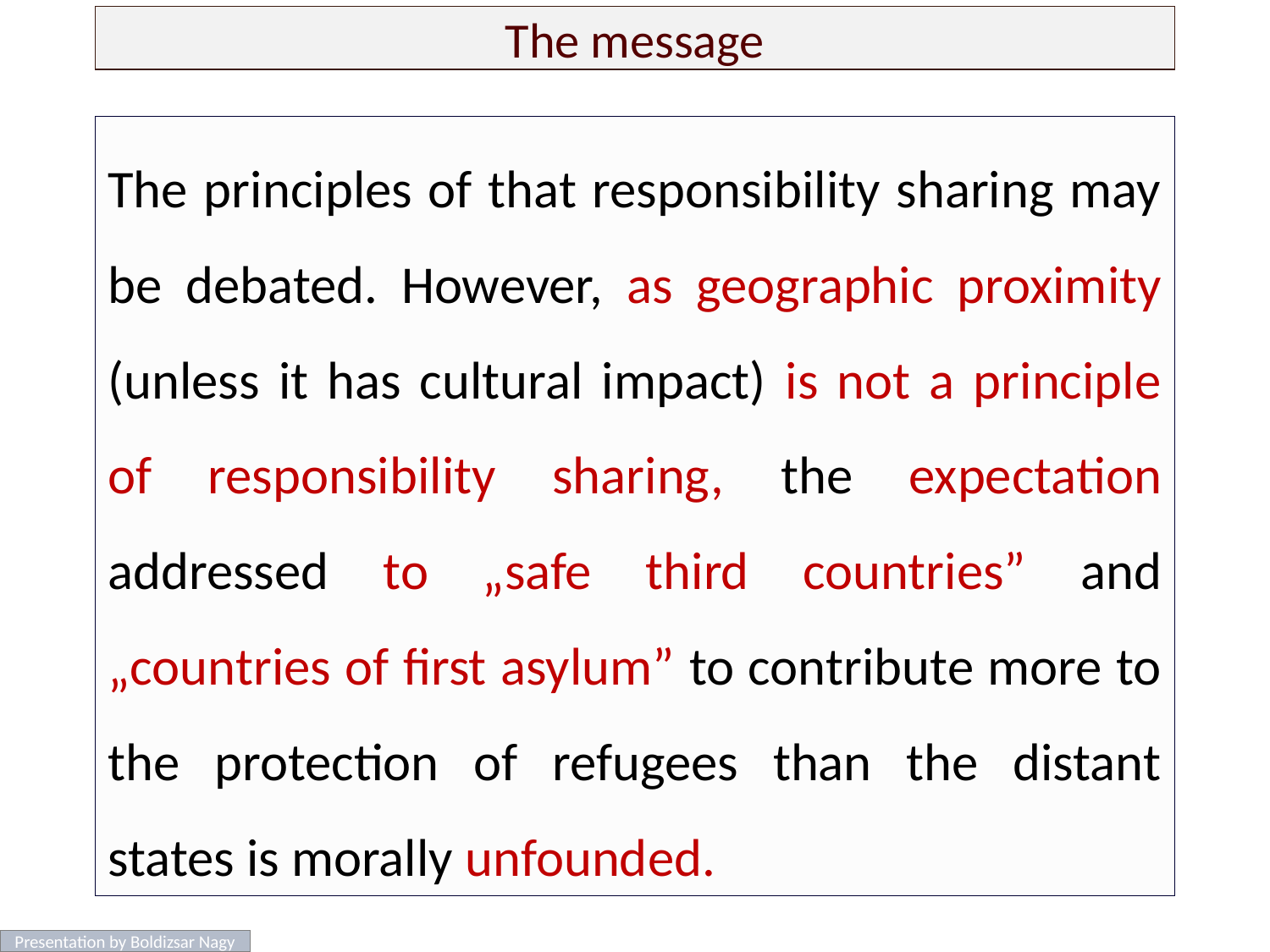

# The message
The principles of that responsibility sharing may be debated. However, as geographic proximity (unless it has cultural impact) is not a principle of responsibility sharing, the expectation addressed to „safe third countries” and „countries of first asylum” to contribute more to the protection of refugees than the distant states is morally unfounded.